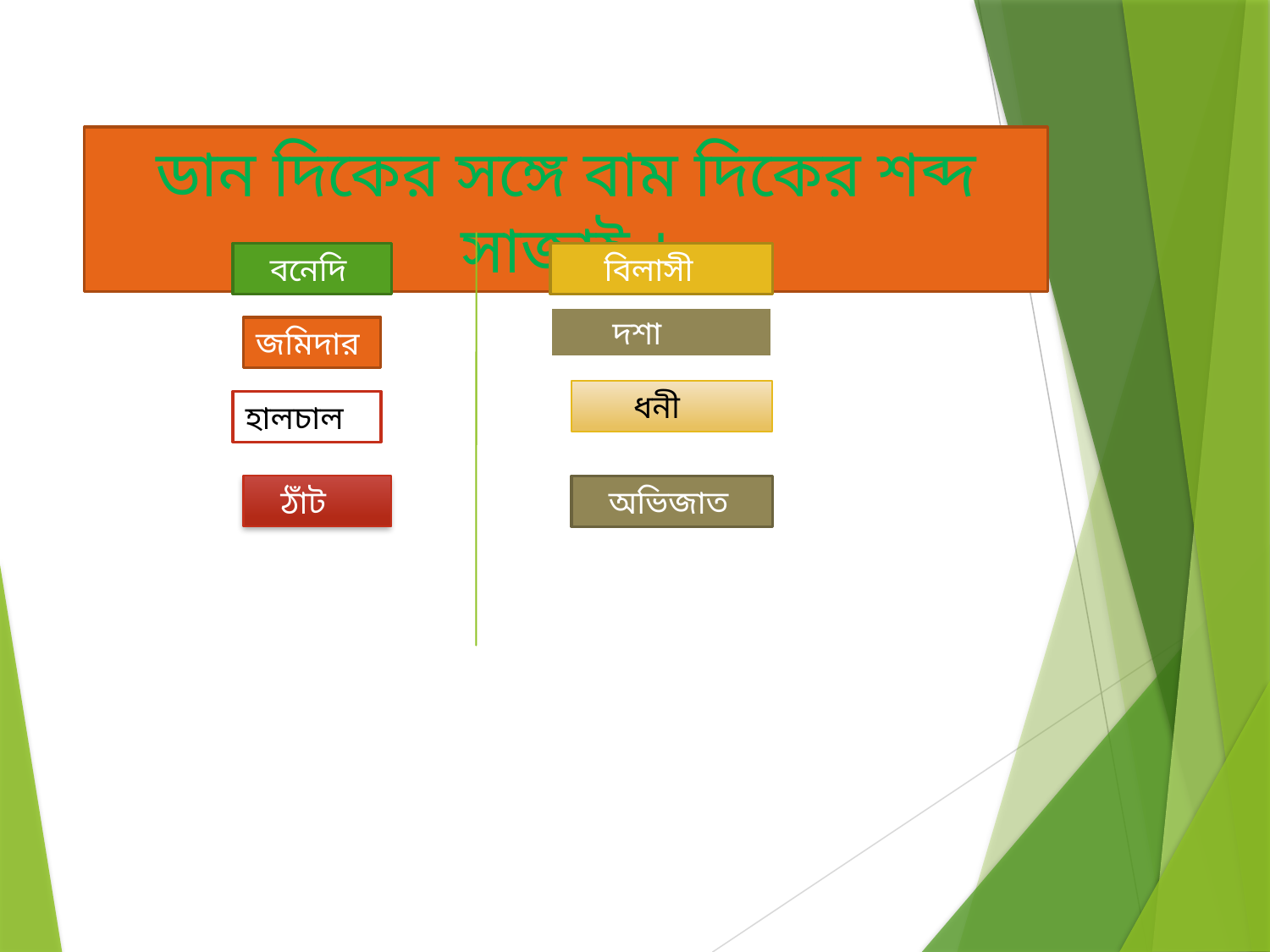

ডান দিকের সঙ্গে বাম দিকের শব্দ সাজাই ।
   বনেদি
     বিলাসী
      দশা
জমিদার
      ধনী
হালচাল
   ঠাঁট
   অভিজাত